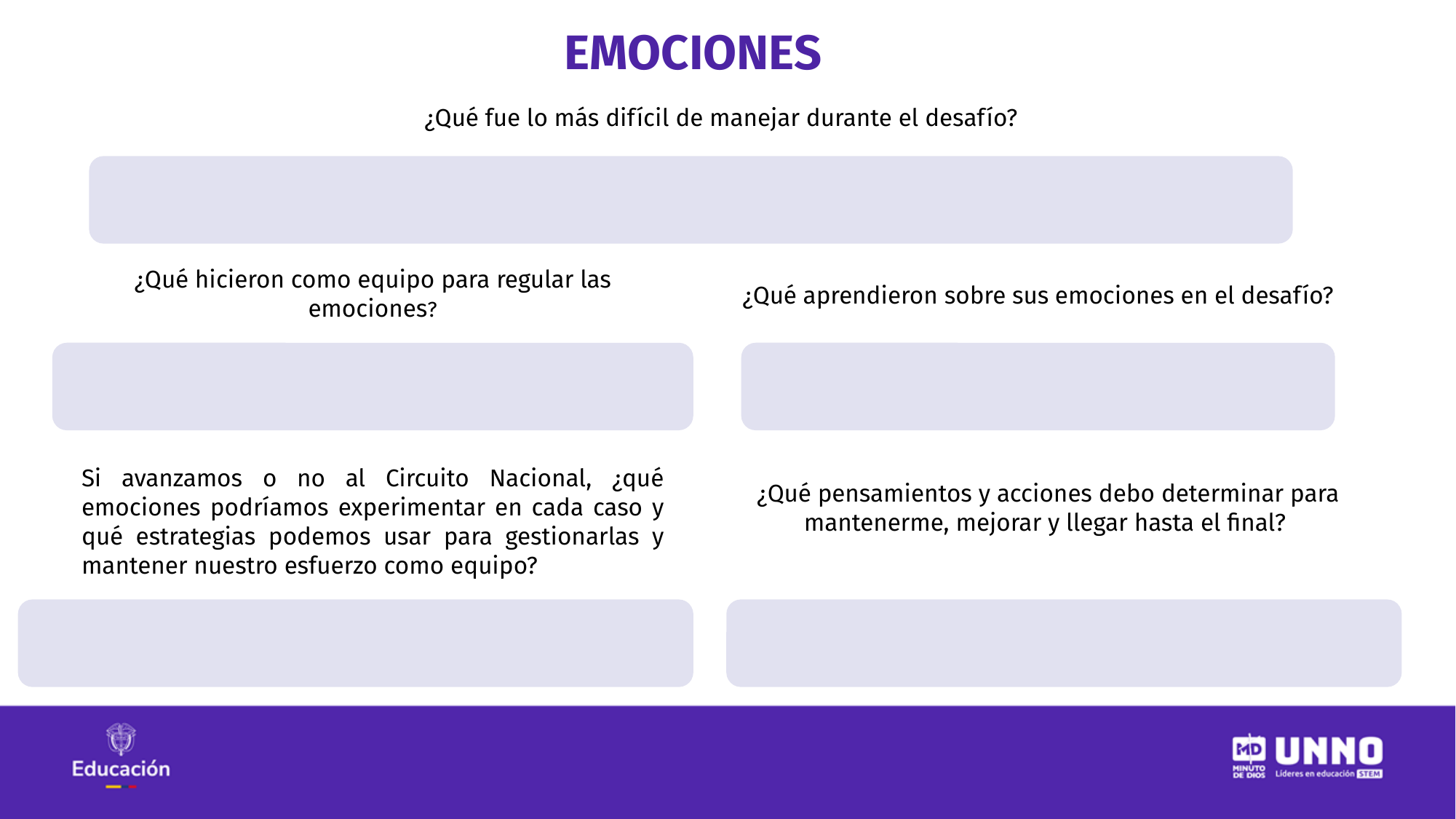

EMOCIONES
¿Qué fue lo más difícil de manejar durante el desafío??

¿Qué hicieron como equipo para regular las emociones?
¿Qué aprendieron sobre sus emociones en el desafío?

Si avanzamos o no al Circuito Nacional, ¿qué emociones podríamos experimentar en cada caso y qué estrategias podemos usar para gestionarlas y mantener nuestro esfuerzo como equipo?
 ¿Qué pensamientos y acciones debo determinar para mantenerme, mejorar y llegar hasta el final?